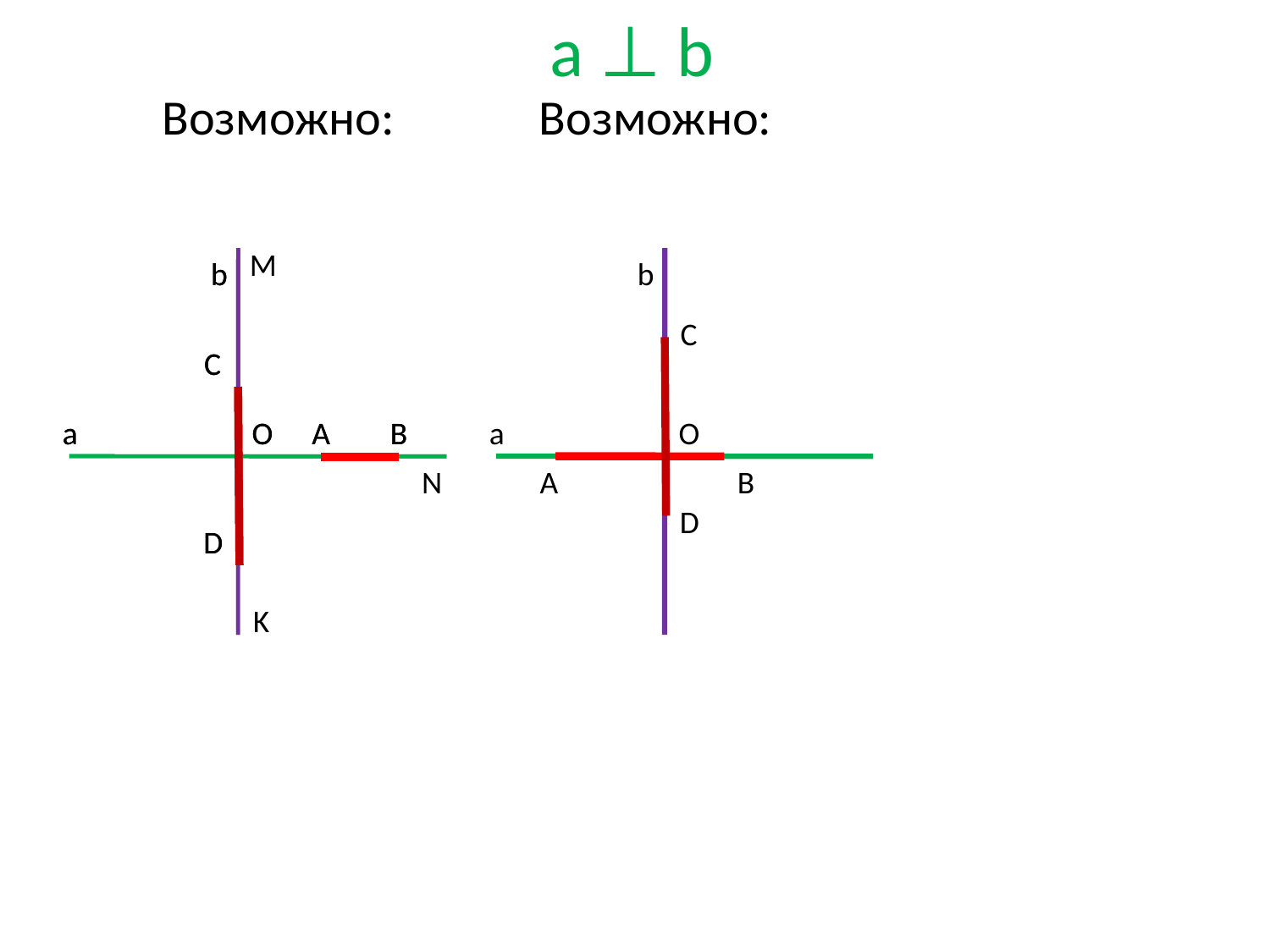

a ⊥ b
Возможно:
Возможно:
M
b
b
b
C
C
C
а
а
О
О
A
A
B
B
а
О
N
A
B
D
D
D
K